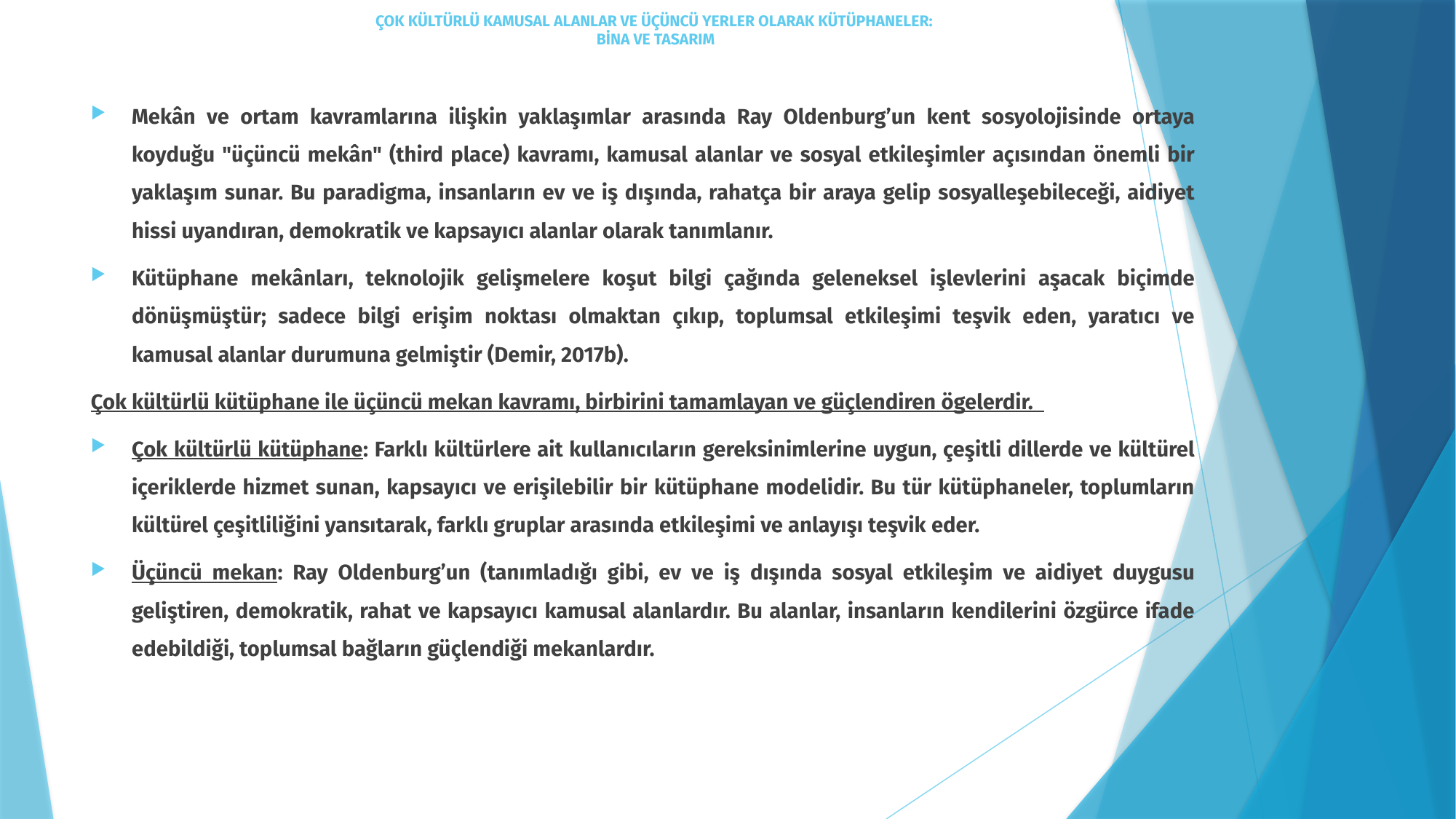

# ÇOK KÜLTÜRLÜ KAMUSAL ALANLAR VE ÜÇÜNCÜ YERLER OLARAK KÜTÜPHANELER: BİNA VE TASARIM
Mekân ve ortam kavramlarına ilişkin yaklaşımlar arasında Ray Oldenburg’un kent sosyolojisinde ortaya koyduğu "üçüncü mekân" (third place) kavramı, kamusal alanlar ve sosyal etkileşimler açısından önemli bir yaklaşım sunar. Bu paradigma, insanların ev ve iş dışında, rahatça bir araya gelip sosyalleşebileceği, aidiyet hissi uyandıran, demokratik ve kapsayıcı alanlar olarak tanımlanır.
Kütüphane mekânları, teknolojik gelişmelere koşut bilgi çağında geleneksel işlevlerini aşacak biçimde dönüşmüştür; sadece bilgi erişim noktası olmaktan çıkıp, toplumsal etkileşimi teşvik eden, yaratıcı ve kamusal alanlar durumuna gelmiştir (Demir, 2017b).
Çok kültürlü kütüphane ile üçüncü mekan kavramı, birbirini tamamlayan ve güçlendiren ögelerdir.
Çok kültürlü kütüphane: Farklı kültürlere ait kullanıcıların gereksinimlerine uygun, çeşitli dillerde ve kültürel içeriklerde hizmet sunan, kapsayıcı ve erişilebilir bir kütüphane modelidir. Bu tür kütüphaneler, toplumların kültürel çeşitliliğini yansıtarak, farklı gruplar arasında etkileşimi ve anlayışı teşvik eder.
Üçüncü mekan: Ray Oldenburg’un (tanımladığı gibi, ev ve iş dışında sosyal etkileşim ve aidiyet duygusu geliştiren, demokratik, rahat ve kapsayıcı kamusal alanlardır. Bu alanlar, insanların kendilerini özgürce ifade edebildiği, toplumsal bağların güçlendiği mekanlardır.